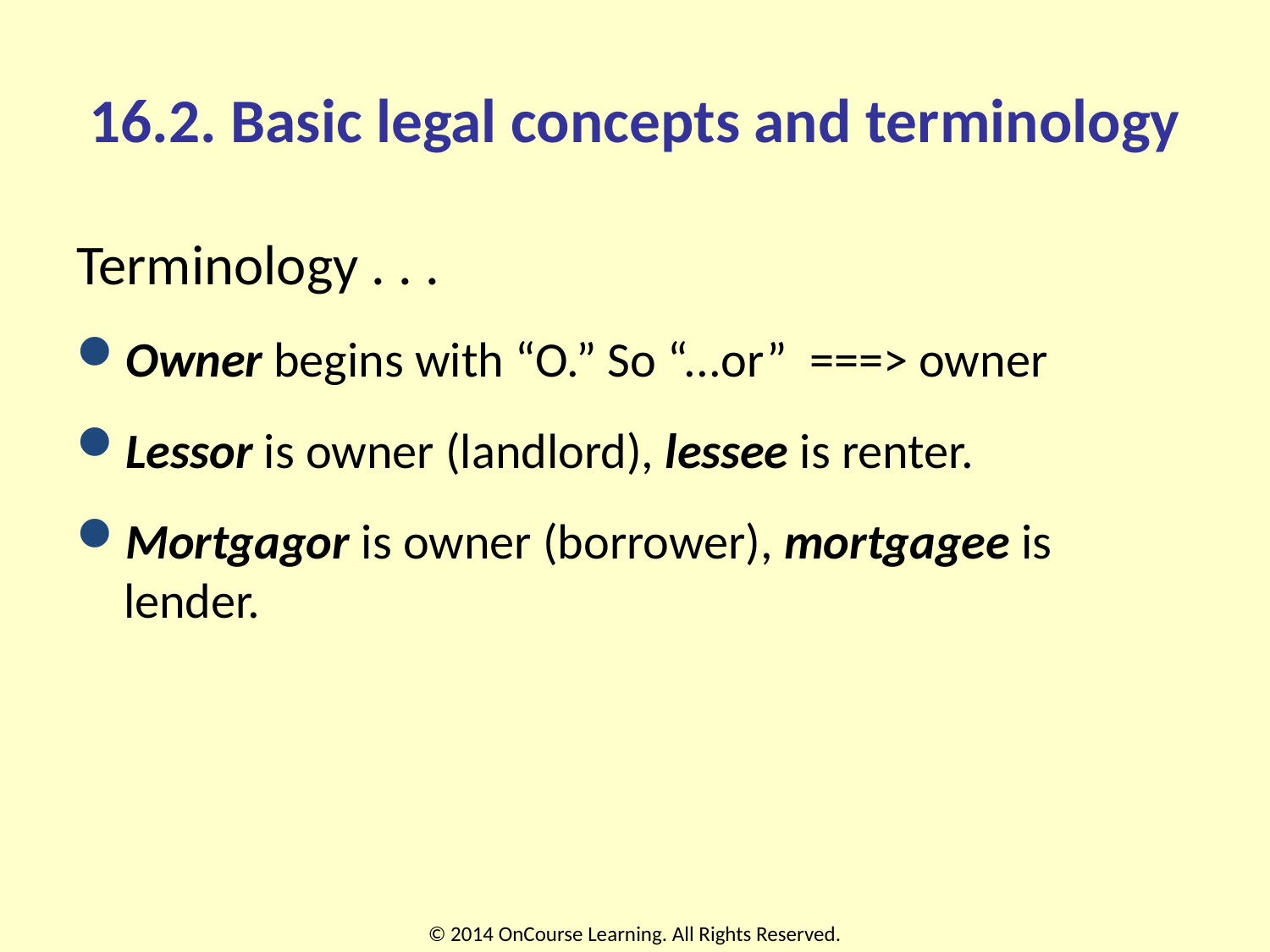

# 16.2. Basic legal concepts and terminology
Terminology . . .
Owner begins with “O.” So “...or”  ===> owner
Lessor is owner (landlord), lessee is renter.
Mortgagor is owner (borrower), mortgagee is lender.
© 2014 OnCourse Learning. All Rights Reserved.
7